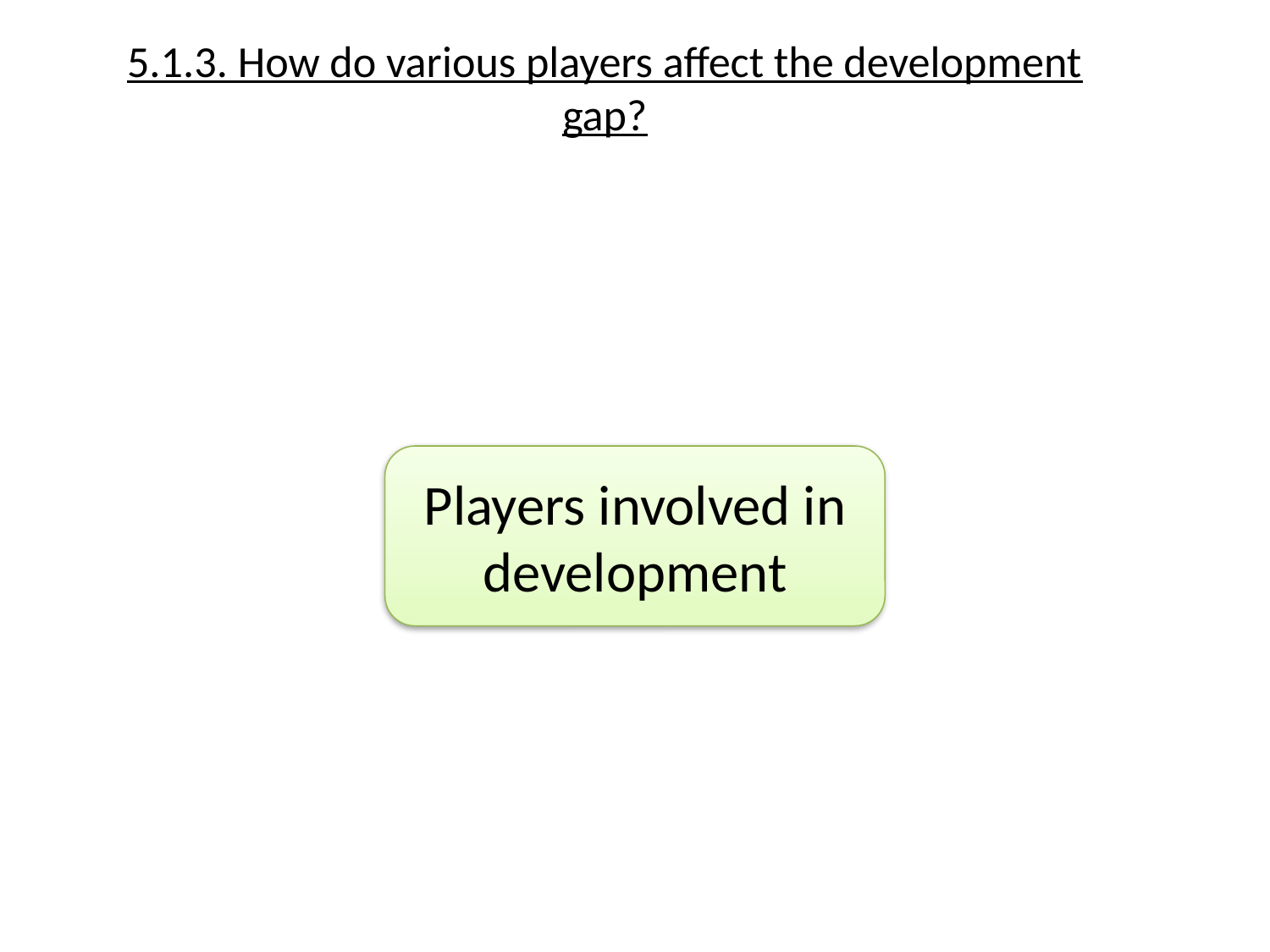

# 5.1.3. How do various players affect the development gap?
Players involved in development